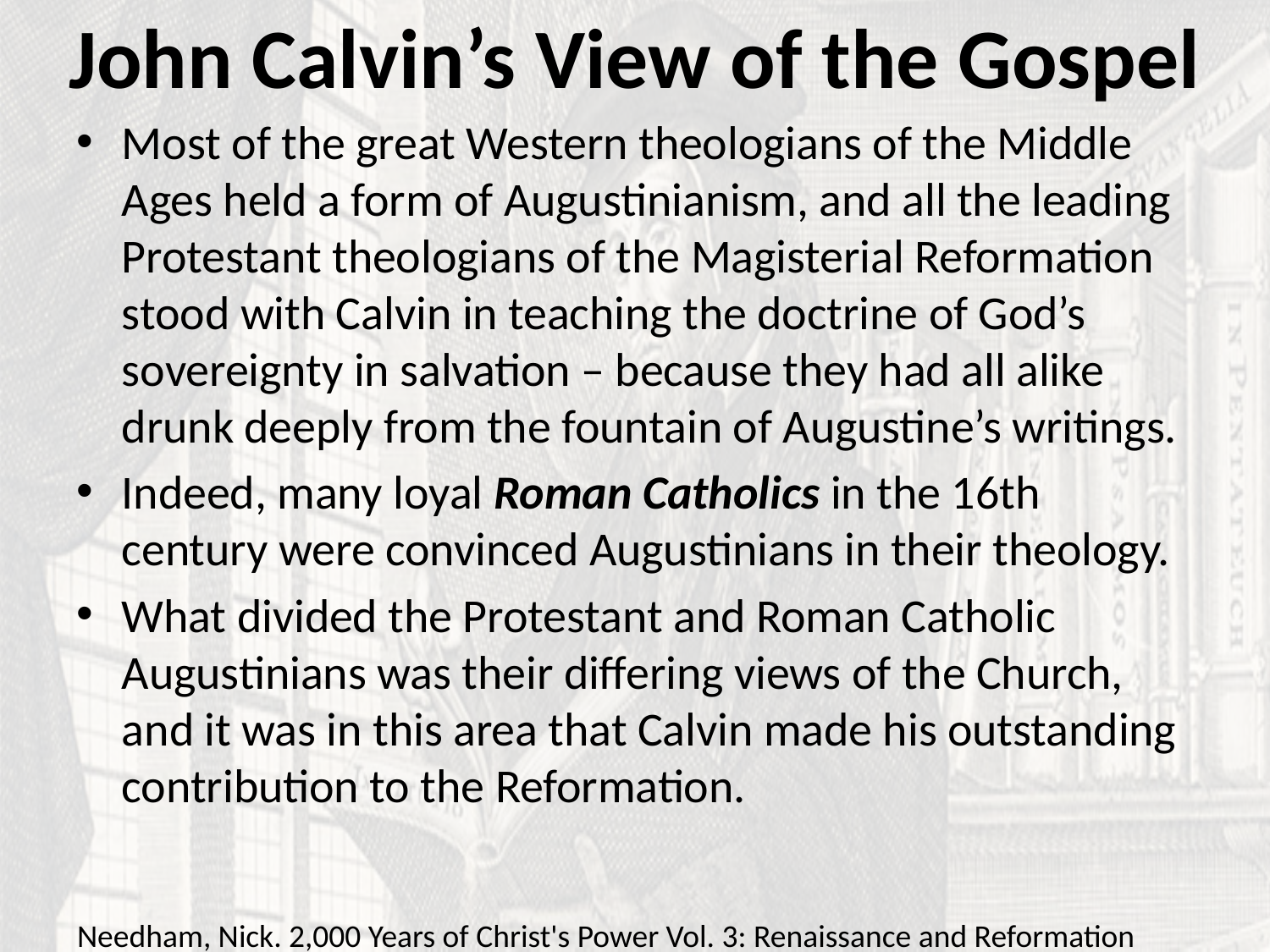

# John Calvin’s View of the Gospel
Most of the great Western theologians of the Middle Ages held a form of Augustinianism, and all the leading Protestant theologians of the Magisterial Reformation stood with Calvin in teaching the doctrine of God’s sovereignty in salvation – because they had all alike drunk deeply from the fountain of Augustine’s writings.
Indeed, many loyal Roman Catholics in the 16th century were convinced Augustinians in their theology.
What divided the Protestant and Roman Catholic Augustinians was their differing views of the Church, and it was in this area that Calvin made his outstanding contribution to the Reformation.
Needham, Nick. 2,000 Years of Christ's Power Vol. 3: Renaissance and Reformation